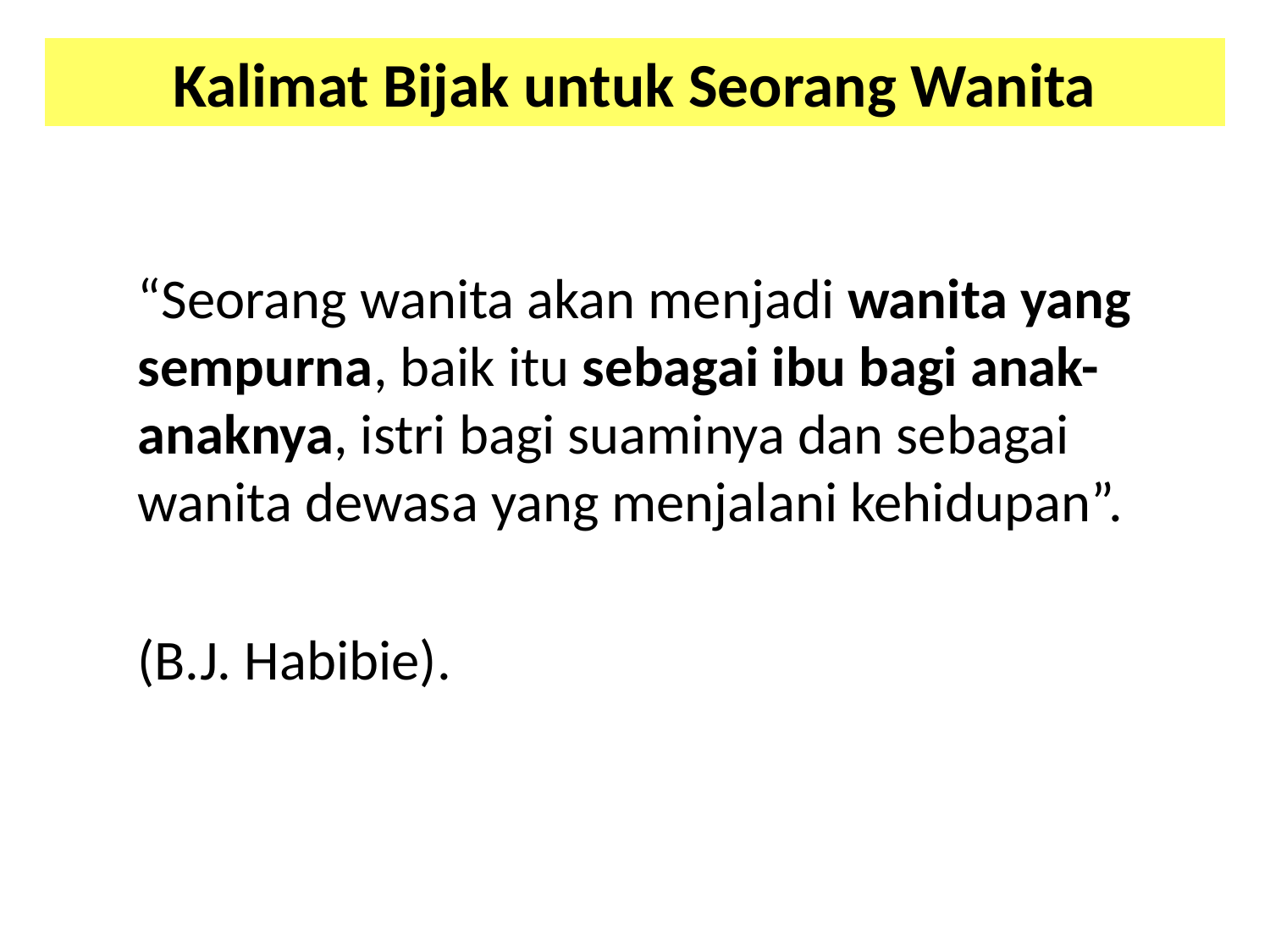

# Kalimat Bijak untuk Seorang Wanita
“Seorang wanita akan menjadi wanita yang sempurna, baik itu sebagai ibu bagi anak-anaknya, istri bagi suaminya dan sebagai    wanita dewasa yang menjalani kehidupan”.

(B.J. Habibie).